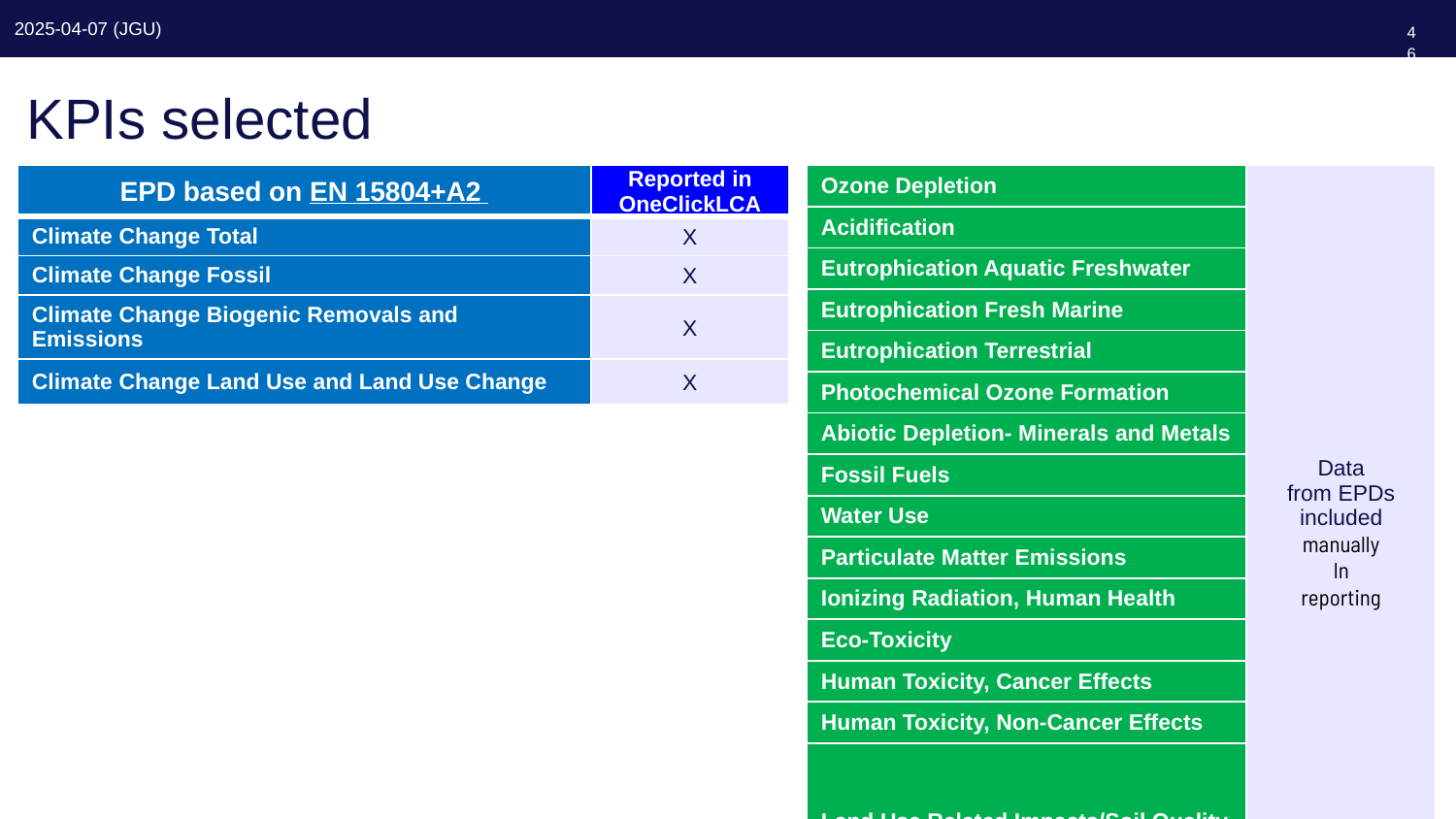

46
# KPIs selected
| EPD based on EN 15804+A2 | Reported in OneClickLCA |
| --- | --- |
| Climate Change Total | X |
| Climate Change Fossil | X |
| Climate Change Biogenic Removals and Emissions | X |
| Climate Change Land Use and Land Use Change | X |
| Ozone Depletion | Data from EPDs included manually In reporting |
| --- | --- |
| Acidification |  |
| Eutrophication Aquatic Freshwater |  |
| Eutrophication Fresh Marine |  |
| Eutrophication Terrestrial |  |
| Photochemical Ozone Formation |  |
| Abiotic Depletion- Minerals and Metals |  |
| Fossil Fuels |  |
| Water Use |  |
| Particulate Matter Emissions |  |
| Ionizing Radiation, Human Health |  |
| Eco-Toxicity |  |
| Human Toxicity, Cancer Effects |  |
| Human Toxicity, Non-Cancer Effects |  |
| Land Use Related Impacts/Soil Quality |  |